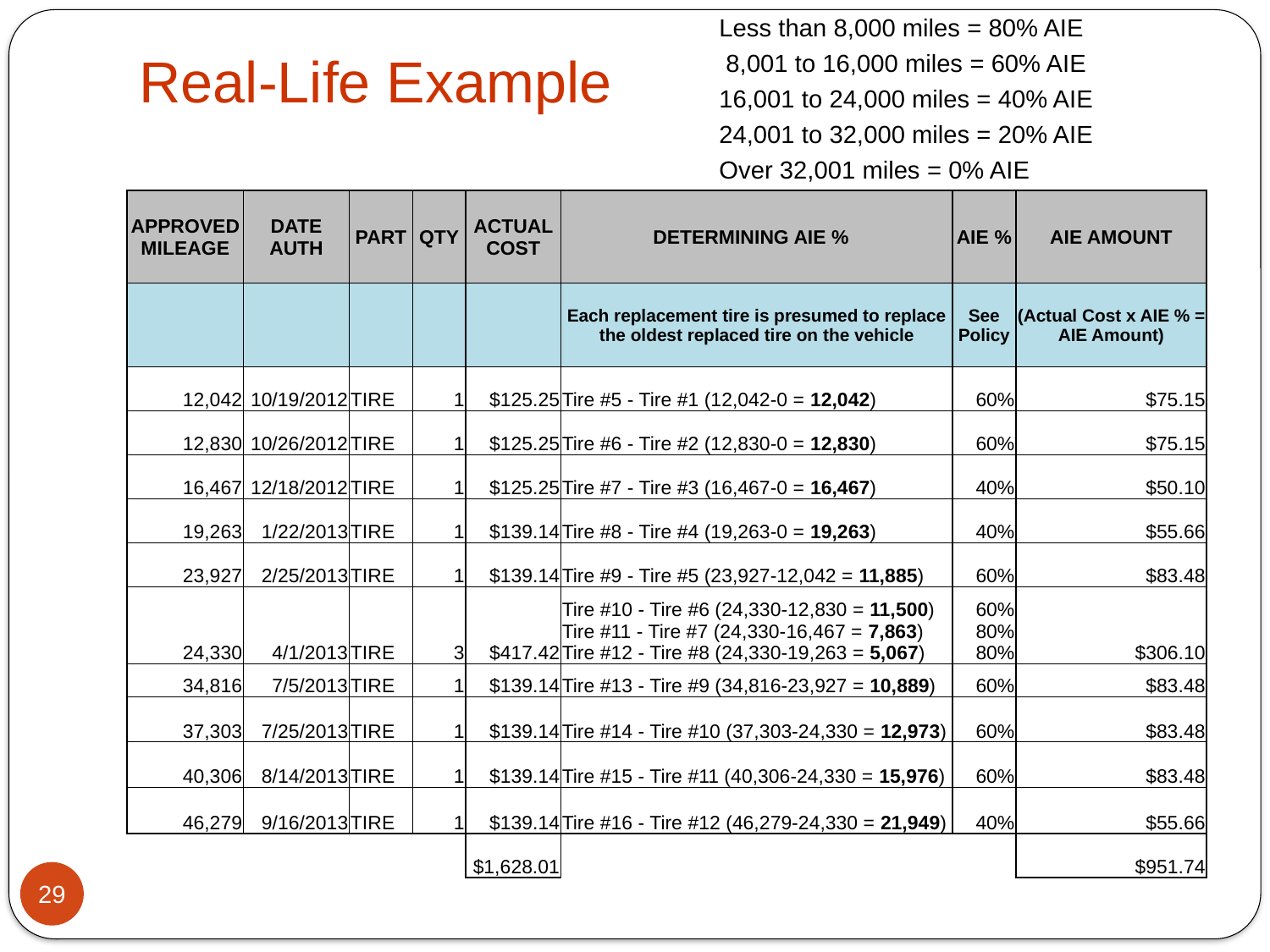

Less than 8,000 miles = 80% AIE
 8,001 to 16,000 miles = 60% AIE
16,001 to 24,000 miles = 40% AIE
24,001 to 32,000 miles = 20% AIE
Over 32,001 miles = 0% AIE
# Real-Life Example
| APPROVED MILEAGE | DATE AUTH | PART | QTY | ACTUAL COST | DETERMINING AIE % | AIE % | AIE AMOUNT |
| --- | --- | --- | --- | --- | --- | --- | --- |
|  |  |  |  |  | Each replacement tire is presumed to replace the oldest replaced tire on the vehicle | See Policy | (Actual Cost x AIE % = AIE Amount) |
| 12,042 | 10/19/2012 | TIRE | 1 | $125.25 | Tire #5 - Tire #1 (12,042-0 = 12,042) | 60% | $75.15 |
| 12,830 | 10/26/2012 | TIRE | 1 | $125.25 | Tire #6 - Tire #2 (12,830-0 = 12,830) | 60% | $75.15 |
| 16,467 | 12/18/2012 | TIRE | 1 | $125.25 | Tire #7 - Tire #3 (16,467-0 = 16,467) | 40% | $50.10 |
| 19,263 | 1/22/2013 | TIRE | 1 | $139.14 | Tire #8 - Tire #4 (19,263-0 = 19,263) | 40% | $55.66 |
| 23,927 | 2/25/2013 | TIRE | 1 | $139.14 | Tire #9 - Tire #5 (23,927-12,042 = 11,885) | 60% | $83.48 |
| 24,330 | 4/1/2013 | TIRE | 3 | $417.42 | Tire #10 - Tire #6 (24,330-12,830 = 11,500) Tire #11 - Tire #7 (24,330-16,467 = 7,863) Tire #12 - Tire #8 (24,330-19,263 = 5,067) | 60% 80% 80% | $306.10 |
| 34,816 | 7/5/2013 | TIRE | 1 | $139.14 | Tire #13 - Tire #9 (34,816-23,927 = 10,889) | 60% | $83.48 |
| 37,303 | 7/25/2013 | TIRE | 1 | $139.14 | Tire #14 - Tire #10 (37,303-24,330 = 12,973) | 60% | $83.48 |
| 40,306 | 8/14/2013 | TIRE | 1 | $139.14 | Tire #15 - Tire #11 (40,306-24,330 = 15,976) | 60% | $83.48 |
| 46,279 | 9/16/2013 | TIRE | 1 | $139.14 | Tire #16 - Tire #12 (46,279-24,330 = 21,949) | 40% | $55.66 |
|  |  |  |  | $1,628.01 |  |  | $951.74 |
29